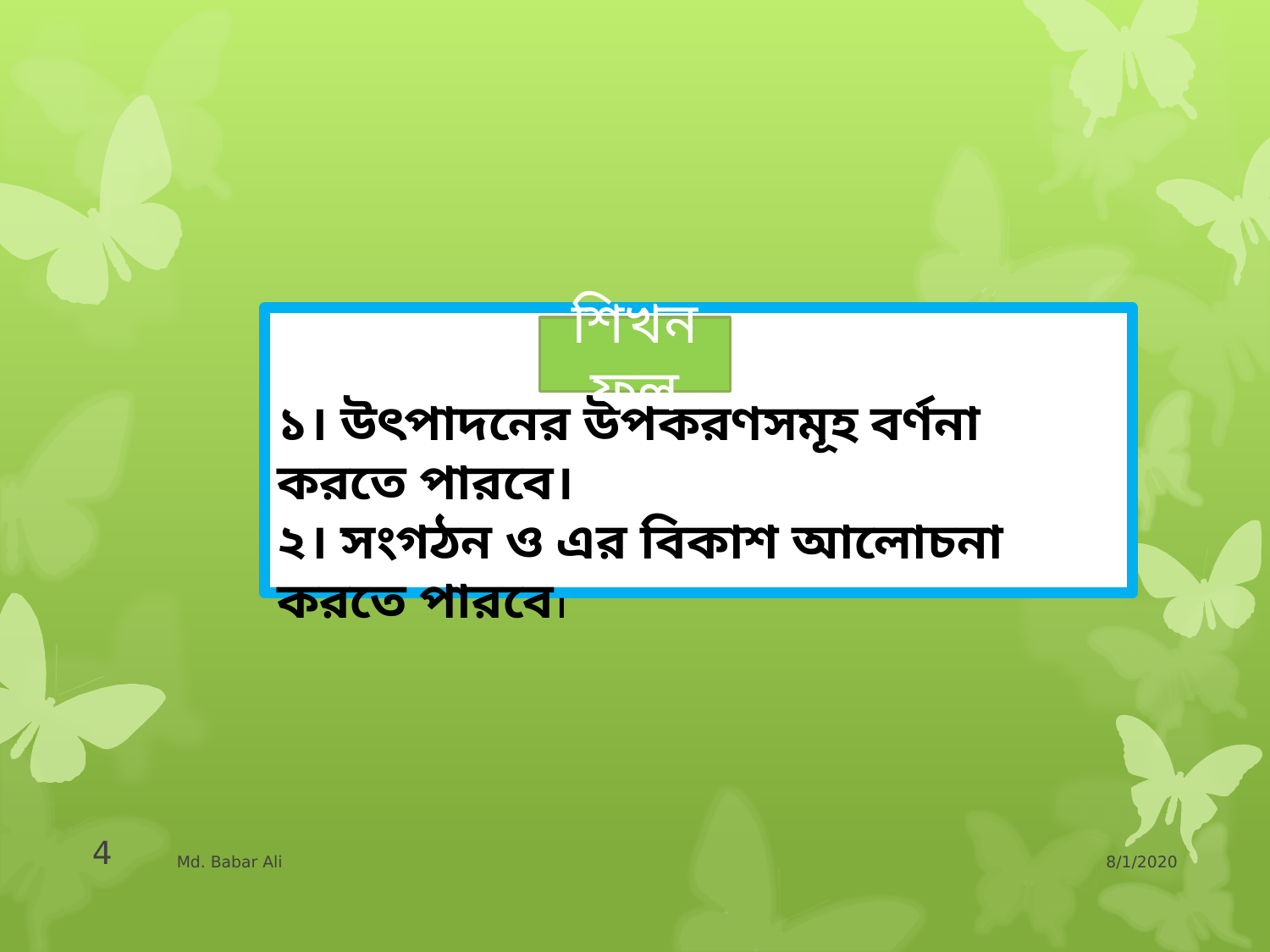

১। উৎপাদনের উপকরণসমূহ বর্ণনা করতে পারবে।
২। সংগঠন ও এর বিকাশ আলোচনা করতে পারবে।
শিখনফল
4
Md. Babar Ali
8/1/2020